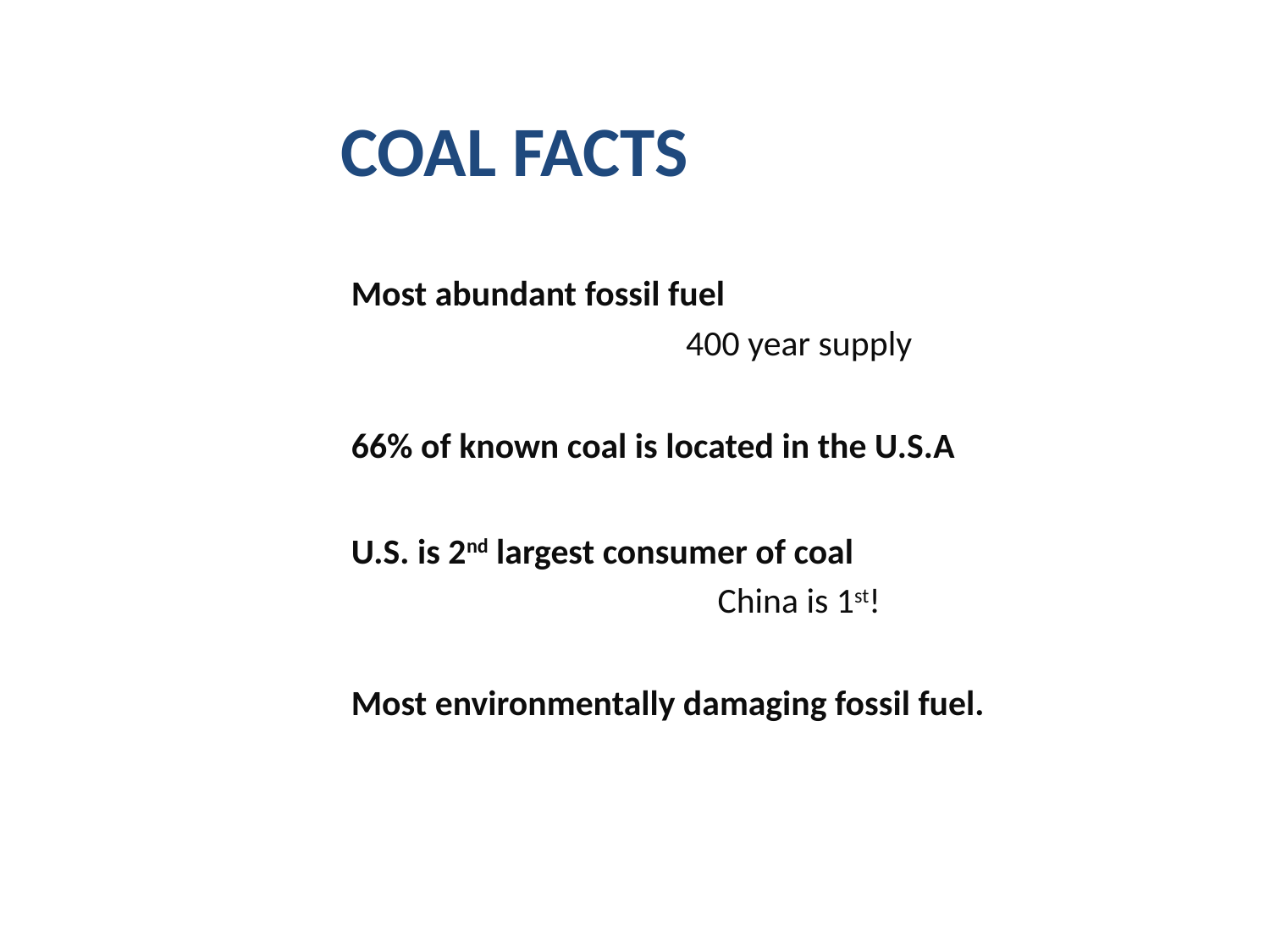

Coal Facts
Most abundant fossil fuel
400 year supply

66% of known coal is located in the U.S.A

U.S. is 2nd largest consumer of coal
China is 1st!

Most environmentally damaging fossil fuel.